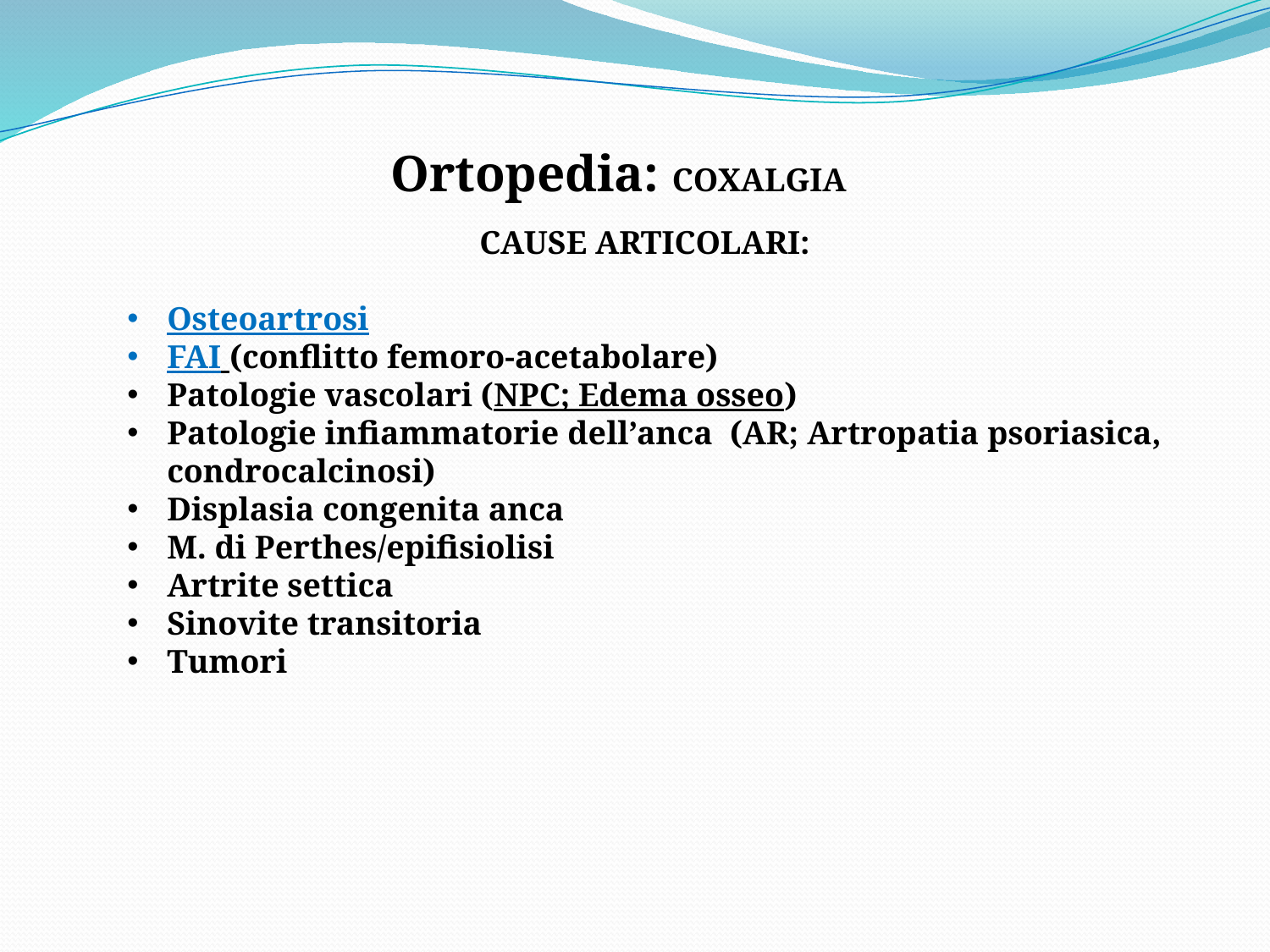

Ortopedia: COXALGIA
CAUSE ARTICOLARI:

Osteoartrosi
FAI (conflitto femoro-acetabolare)
Patologie vascolari (NPC; Edema osseo)
Patologie infiammatorie dell’anca  (AR; Artropatia psoriasica, condrocalcinosi)
Displasia congenita anca
M. di Perthes/epifisiolisi
Artrite settica
Sinovite transitoria
Tumori